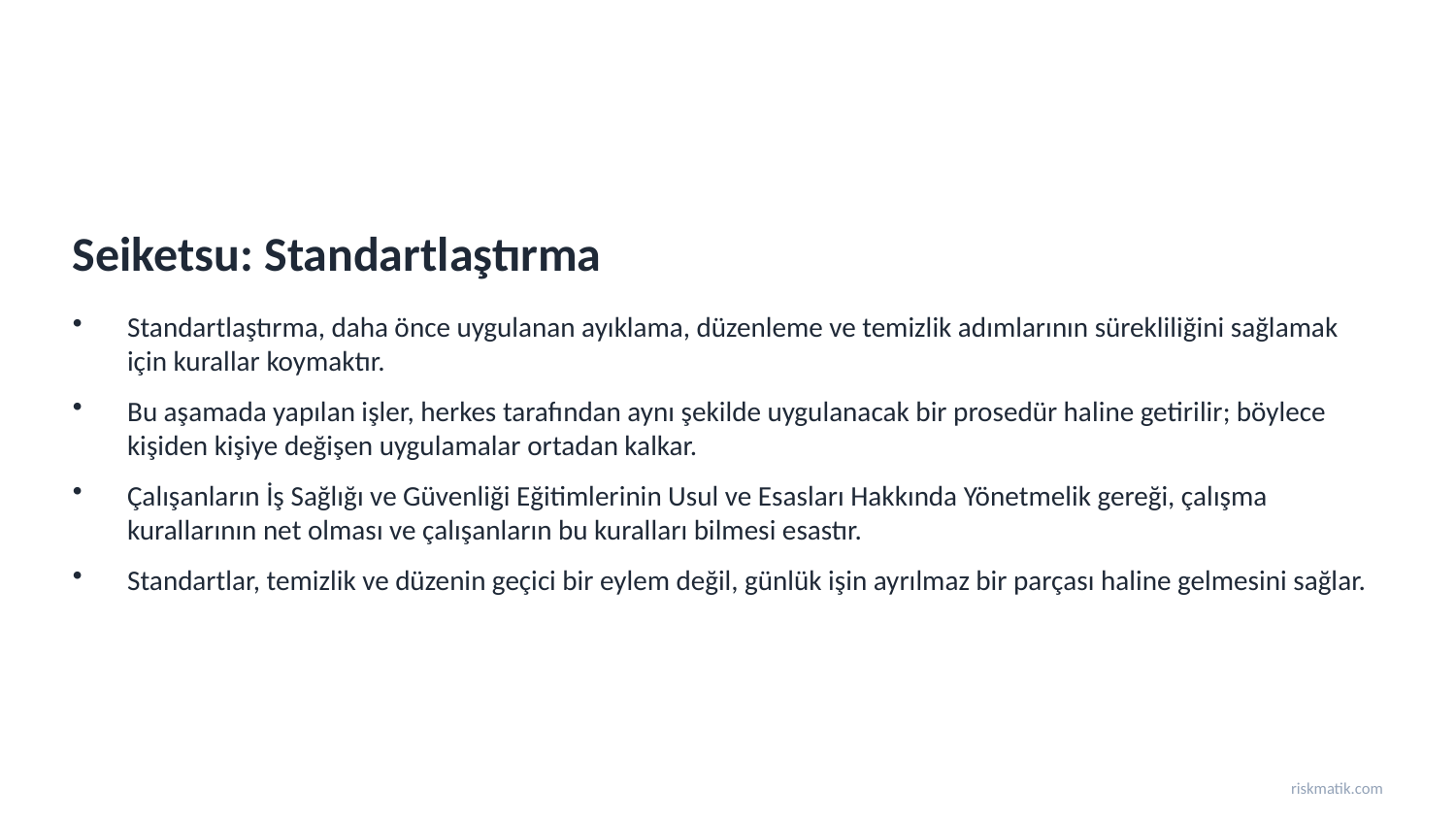

Seiketsu: Standartlaştırma
Standartlaştırma, daha önce uygulanan ayıklama, düzenleme ve temizlik adımlarının sürekliliğini sağlamak için kurallar koymaktır.
Bu aşamada yapılan işler, herkes tarafından aynı şekilde uygulanacak bir prosedür haline getirilir; böylece kişiden kişiye değişen uygulamalar ortadan kalkar.
Çalışanların İş Sağlığı ve Güvenliği Eğitimlerinin Usul ve Esasları Hakkında Yönetmelik gereği, çalışma kurallarının net olması ve çalışanların bu kuralları bilmesi esastır.
Standartlar, temizlik ve düzenin geçici bir eylem değil, günlük işin ayrılmaz bir parçası haline gelmesini sağlar.
riskmatik.com